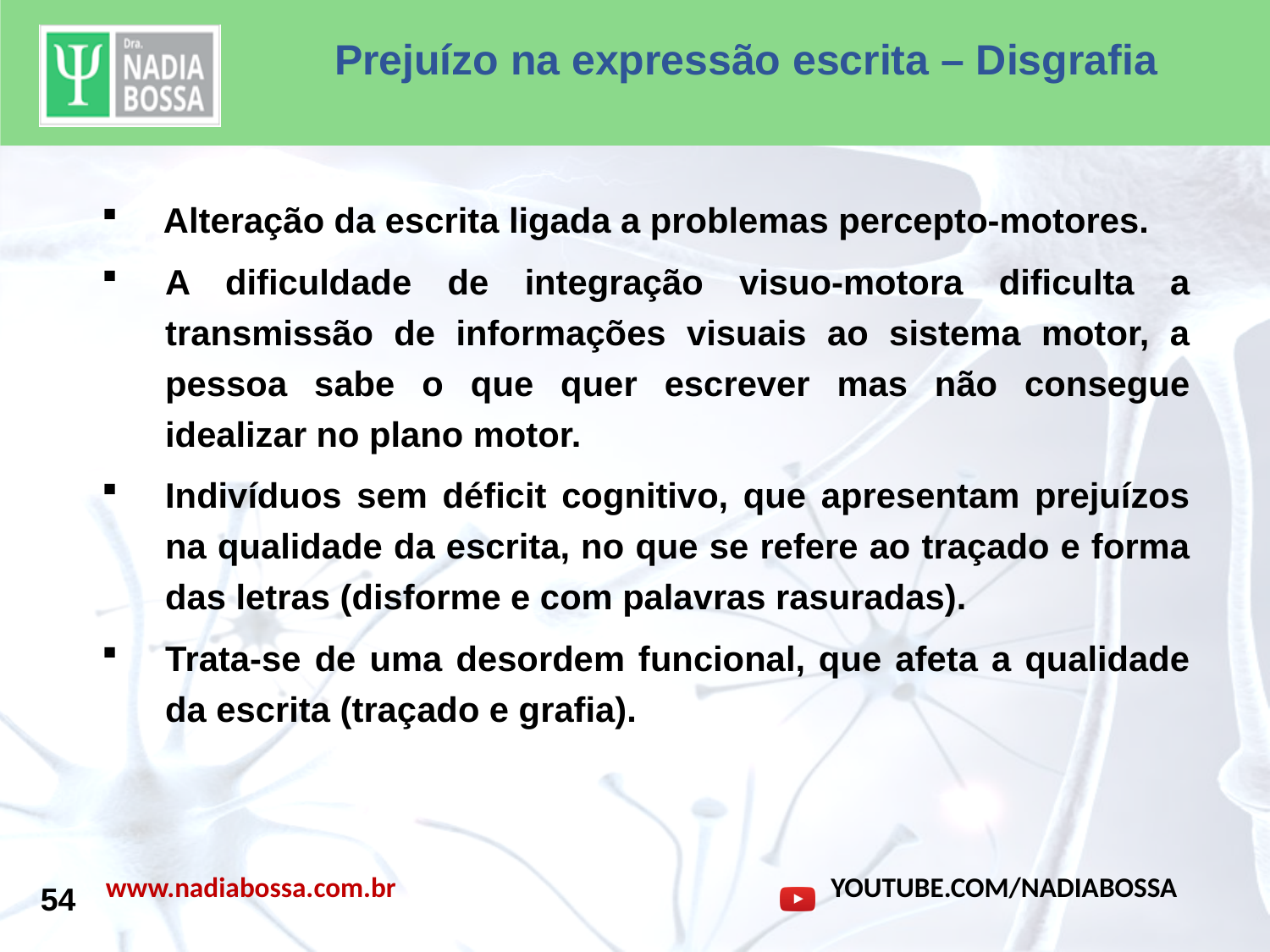

Prejuízo na expressão escrita – Disgrafia
Alteração da escrita ligada a problemas percepto-motores.
A dificuldade de integração visuo-motora dificulta a transmissão de informações visuais ao sistema motor, a pessoa sabe o que quer escrever mas não consegue idealizar no plano motor.
Indivíduos sem déficit cognitivo, que apresentam prejuízos na qualidade da escrita, no que se refere ao traçado e forma das letras (disforme e com palavras rasuradas).
Trata-se de uma desordem funcional, que afeta a qualidade da escrita (traçado e grafia).
54